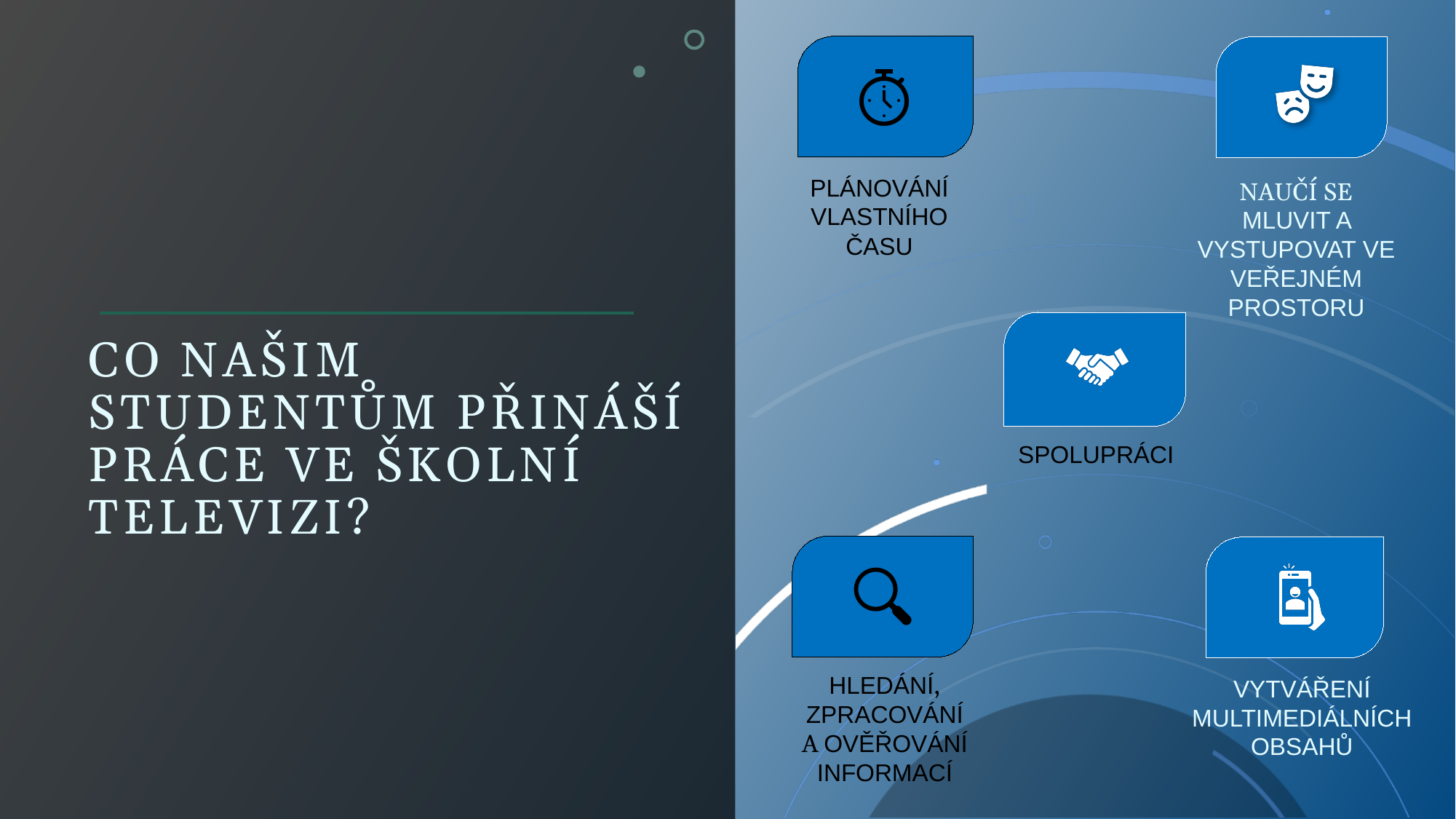

Spolupráci
Plánování vlastního času
Naučí se mluvit a vystupovat ve veřejném prostoru
Hledání, zpracování a ověřování informací
Vytváření multimediálních obsahů
# Co našim studentům přináší práce ve školní televizi?